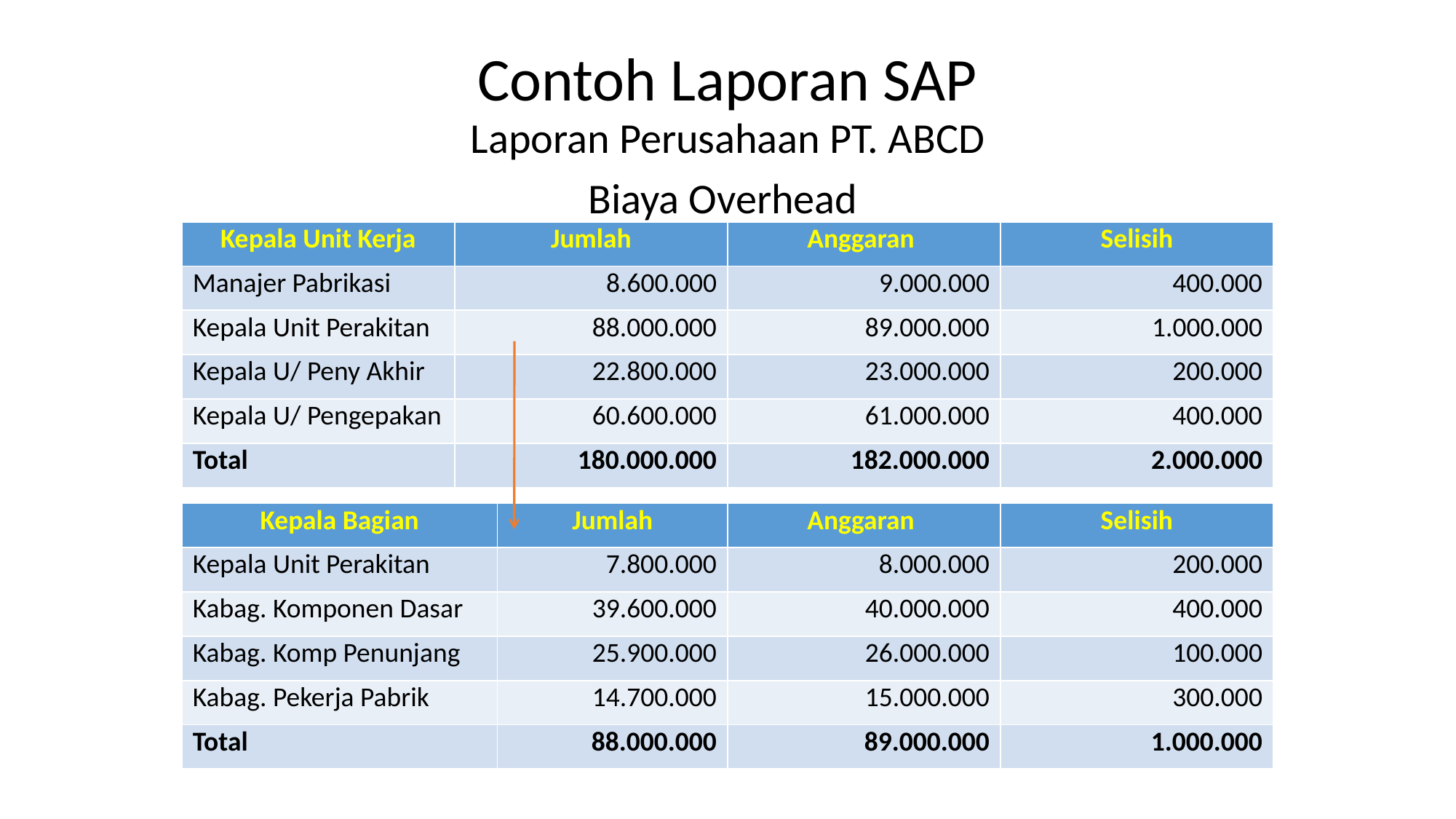

# Contoh Laporan SAP
Laporan Perusahaan PT. ABCD
Biaya Overhead
| Kepala Unit Kerja | Jumlah | Anggaran | Selisih |
| --- | --- | --- | --- |
| Manajer Pabrikasi | 8.600.000 | 9.000.000 | 400.000 |
| Kepala Unit Perakitan | 88.000.000 | 89.000.000 | 1.000.000 |
| Kepala U/ Peny Akhir | 22.800.000 | 23.000.000 | 200.000 |
| Kepala U/ Pengepakan | 60.600.000 | 61.000.000 | 400.000 |
| Total | 180.000.000 | 182.000.000 | 2.000.000 |
| Kepala Bagian | Jumlah | Anggaran | Selisih |
| --- | --- | --- | --- |
| Kepala Unit Perakitan | 7.800.000 | 8.000.000 | 200.000 |
| Kabag. Komponen Dasar | 39.600.000 | 40.000.000 | 400.000 |
| Kabag. Komp Penunjang | 25.900.000 | 26.000.000 | 100.000 |
| Kabag. Pekerja Pabrik | 14.700.000 | 15.000.000 | 300.000 |
| Total | 88.000.000 | 89.000.000 | 1.000.000 |